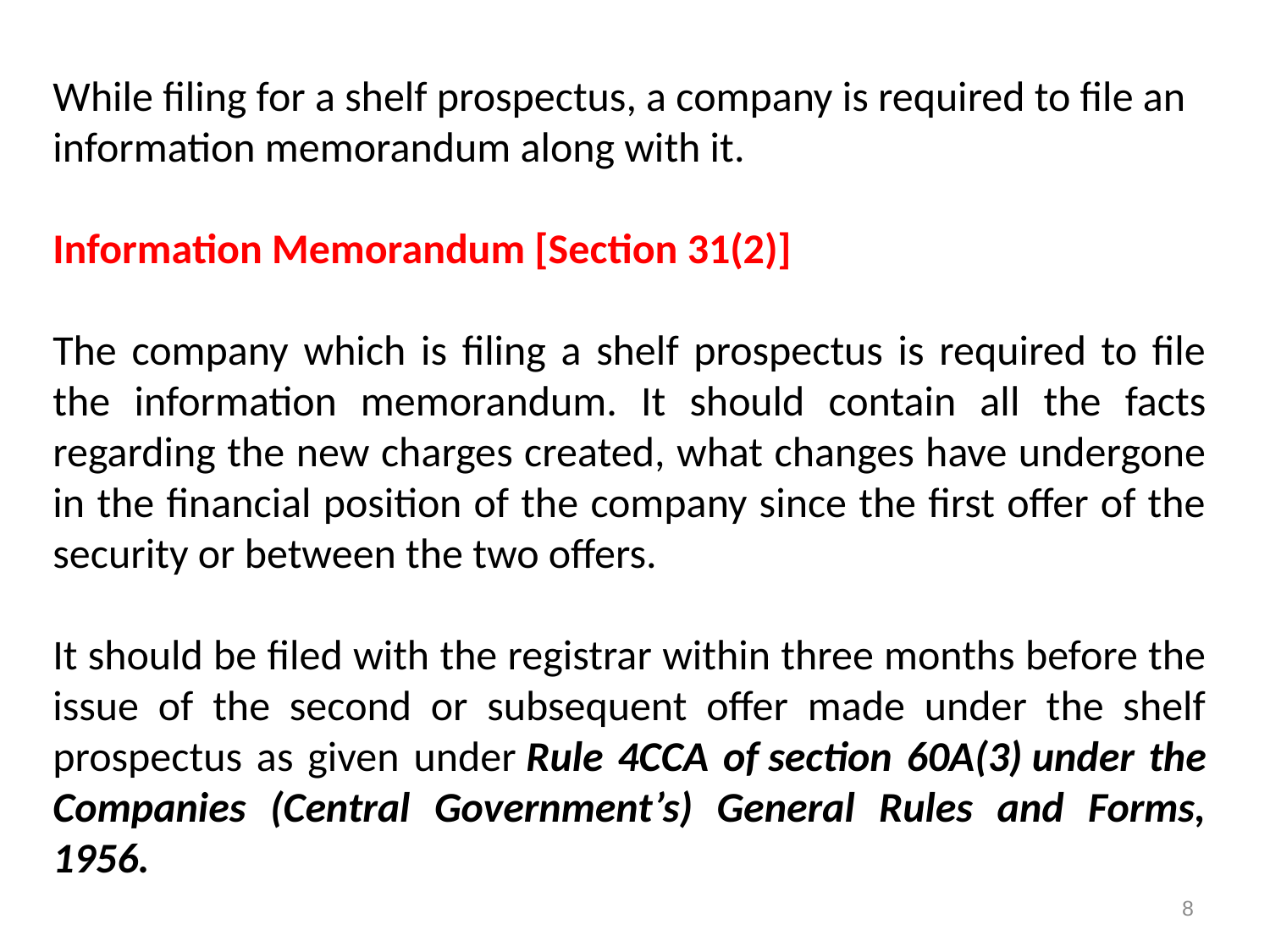

While filing for a shelf prospectus, a company is required to file an information memorandum along with it.

Information Memorandum [Section 31(2)]

The company which is filing a shelf prospectus is required to file the information memorandum. It should contain all the facts regarding the new charges created, what changes have undergone in the financial position of the company since the first offer of the security or between the two offers.

It should be filed with the registrar within three months before the issue of the second or subsequent offer made under the shelf prospectus as given under Rule 4CCA of section 60A(3) under the Companies (Central Government’s) General Rules and Forms, 1956.
8